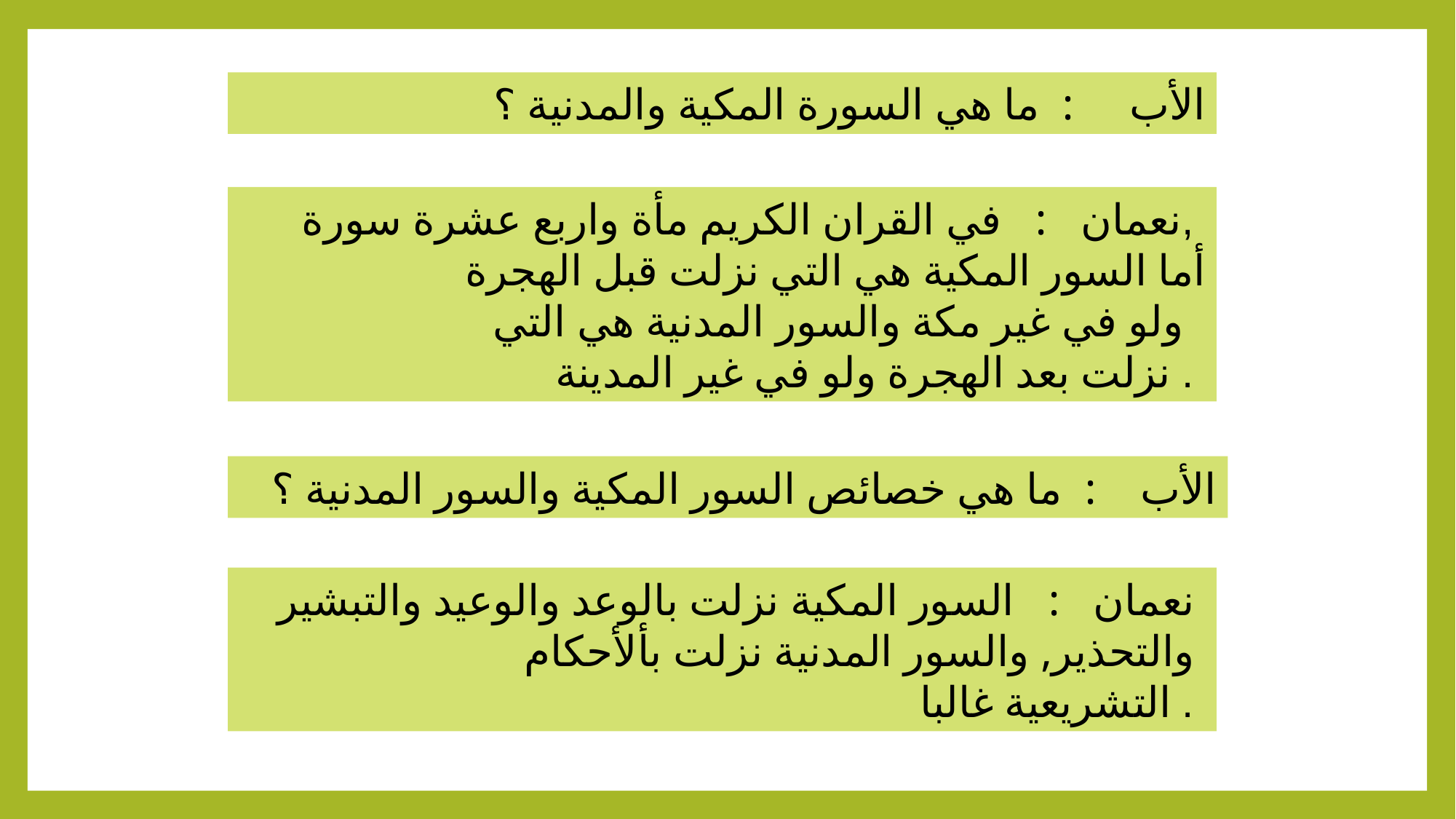

الأب     :  ما هي السورة المكية والمدنية ؟
نعمان   :   في القران الكريم مأة واربع عشرة سورة,
              أما السور المكية هي التي نزلت قبل الهجرة
              ولو في غير مكة والسور المدنية هي التي
              نزلت بعد الهجرة ولو في غير المدينة .
الأب    :  ما هي خصائص السور المكية والسور المدنية ؟
نعمان   :   السور المكية نزلت بالوعد والوعيد والتبشير
              والتحذير, والسور المدنية نزلت بألأحكام
              التشريعية غالبا .